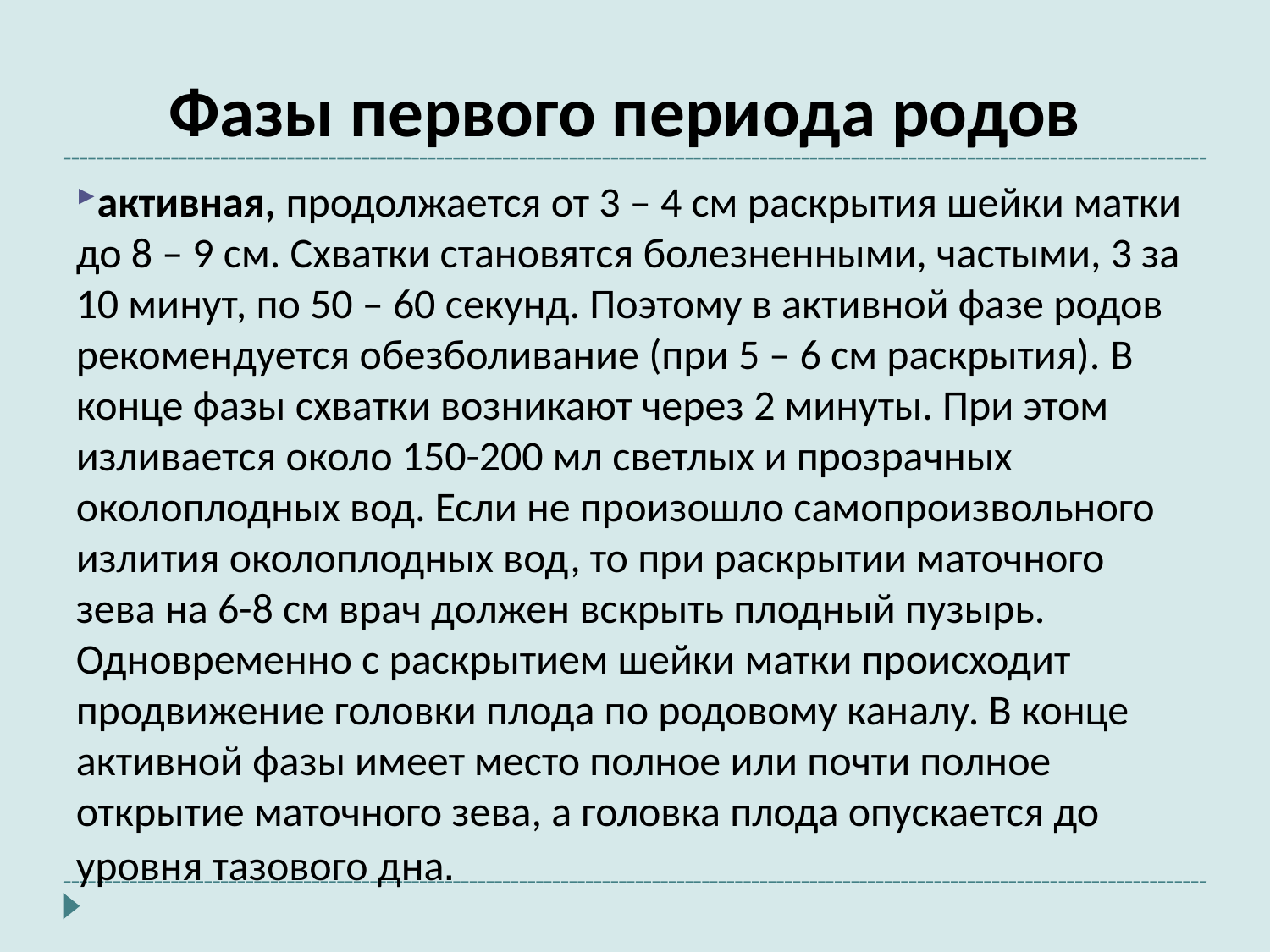

Фазы первого периода родов
активная, продолжается от 3 – 4 см раскрытия шейки матки до 8 – 9 см. Схватки становятся болезненными, частыми, 3 за 10 минут, по 50 – 60 секунд. Поэтому в активной фазе родов рекомендуется обезболивание (при 5 – 6 см раскрытия). В конце фазы схватки возникают через 2 минуты. При этом изливается около 150-200 мл светлых и прозрачных околоплодных вод. Если не произошло самопроизвольного излития околоплодных вод, то при раскрытии маточного зева на 6-8 см врач должен вскрыть плодный пузырь. Одновременно с раскрытием шейки матки происходит продвижение головки плода по родовому каналу. В конце активной фазы имеет место полное или почти полное открытие маточного зева, а головка плода опускается до уровня тазового дна.